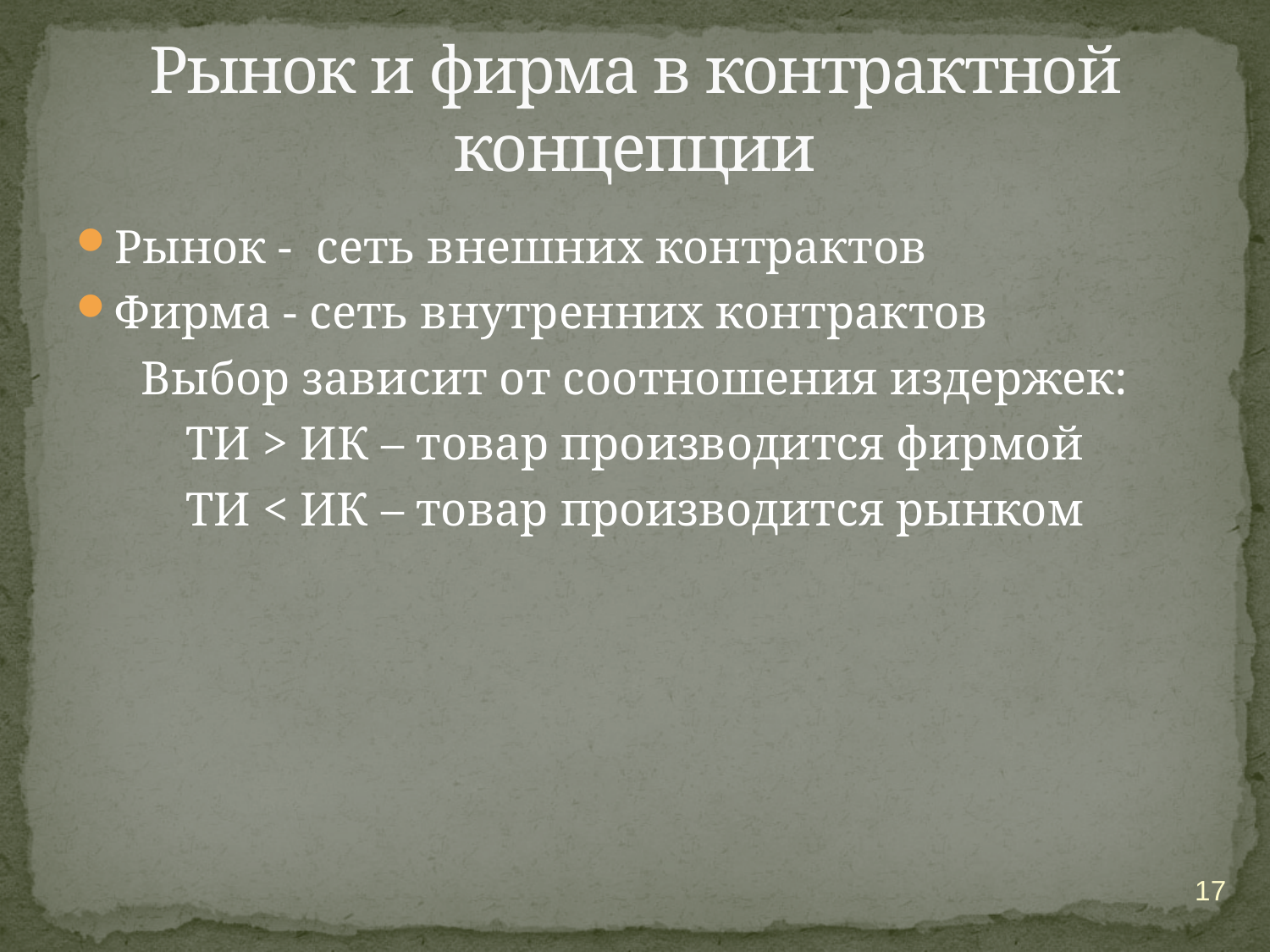

# Рынок и фирма в контрактной концепции
Рынок -  сеть внешних контрактов
Фирма - сеть внутренних контрактов
Выбор зависит от соотношения издержек:
ТИ > ИК – товар производится фирмой
ТИ < ИК – товар производится рынком

17